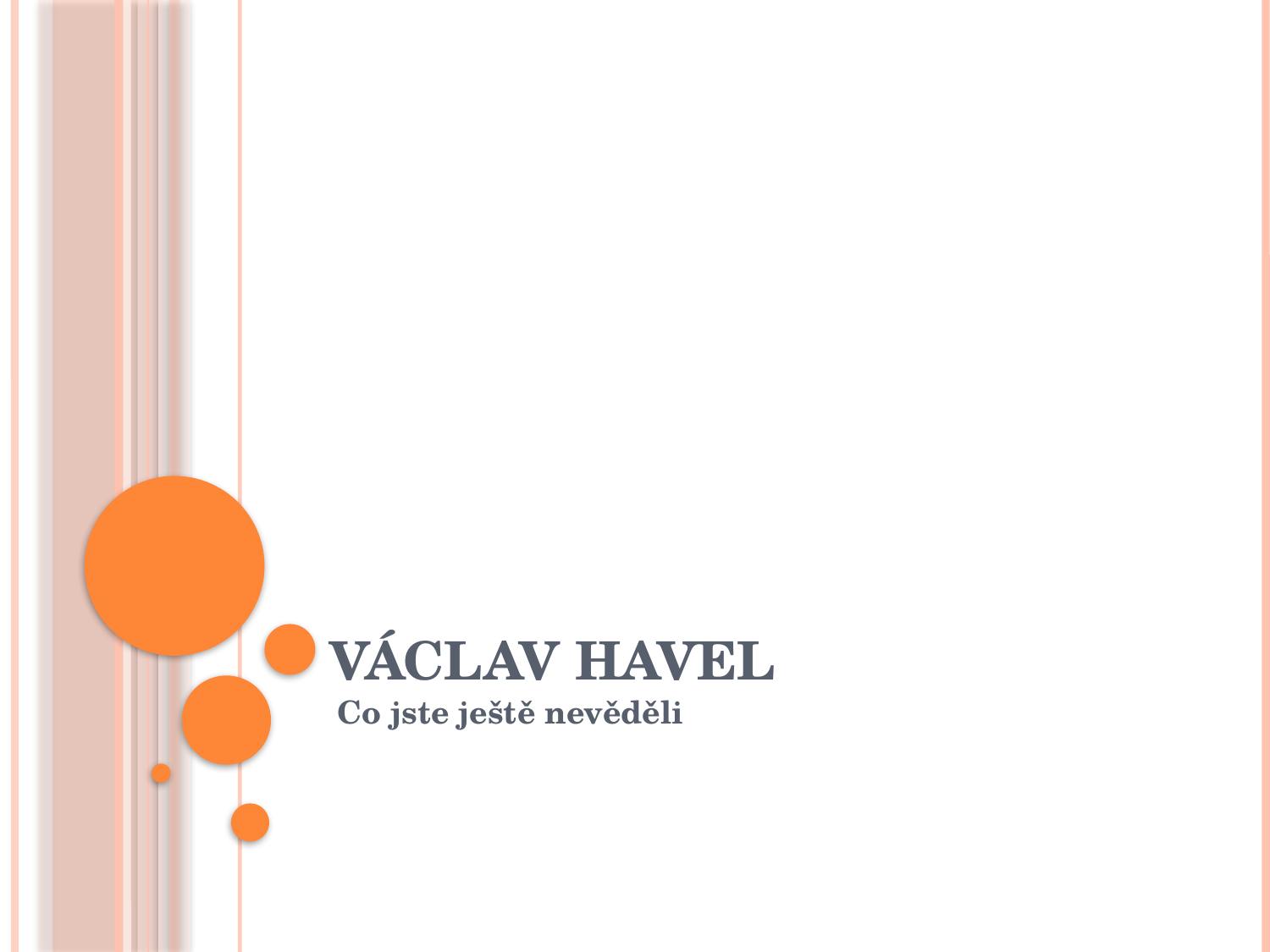

# Václav Havel
Co jste ještě nevěděli